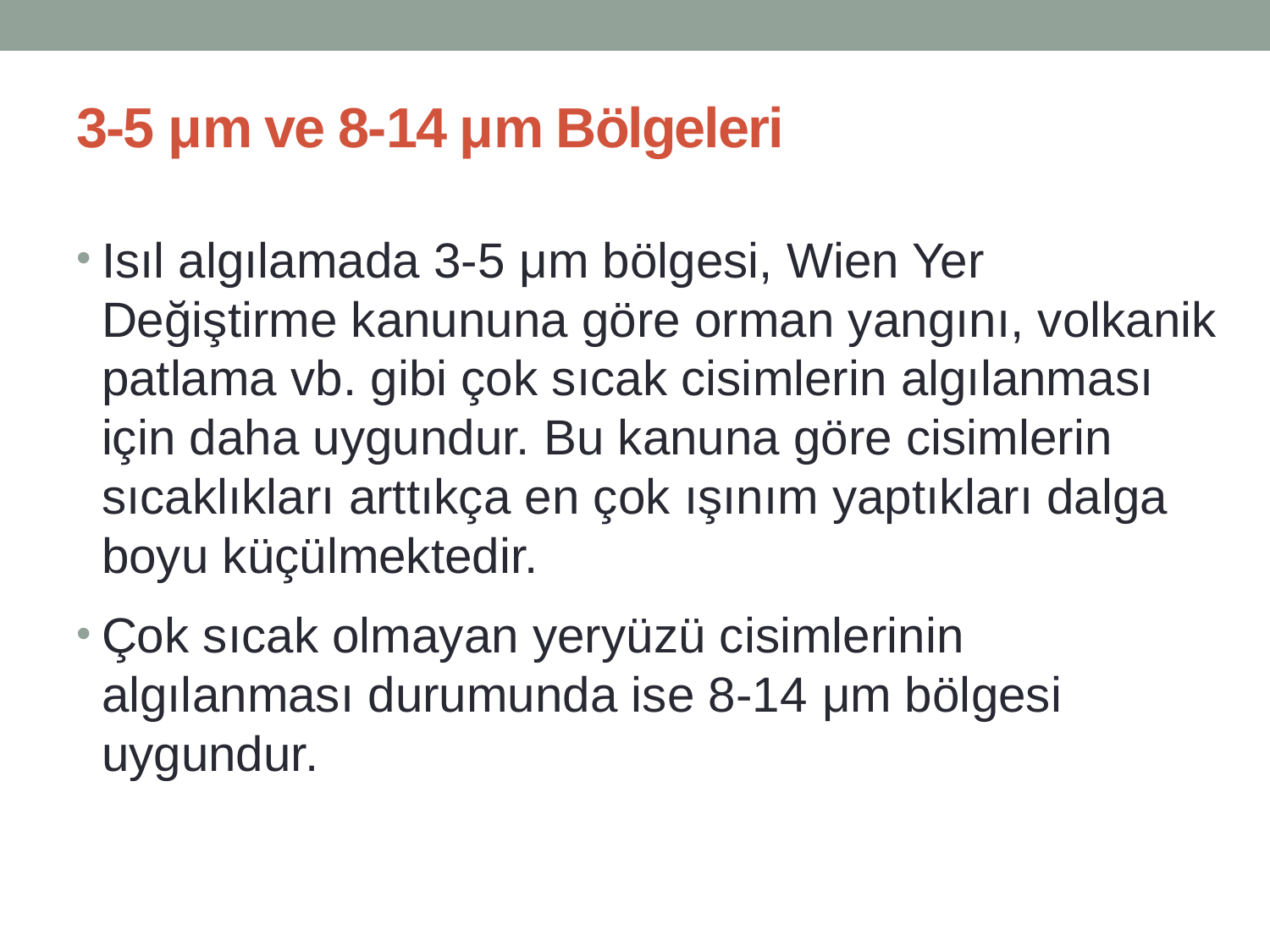

# 3-5 μm ve 8-14 μm Bölgeleri
Isıl algılamada 3-5 μm bölgesi, Wien Yer Değiştirme kanununa göre orman yangını, volkanik patlama vb. gibi çok sıcak cisimlerin algılanması için daha uygundur. Bu kanuna göre cisimlerin sıcaklıkları arttıkça en çok ışınım yaptıkları dalga boyu küçülmektedir.
Çok sıcak olmayan yeryüzü cisimlerinin algılanması durumunda ise 8-14 μm bölgesi uygundur.